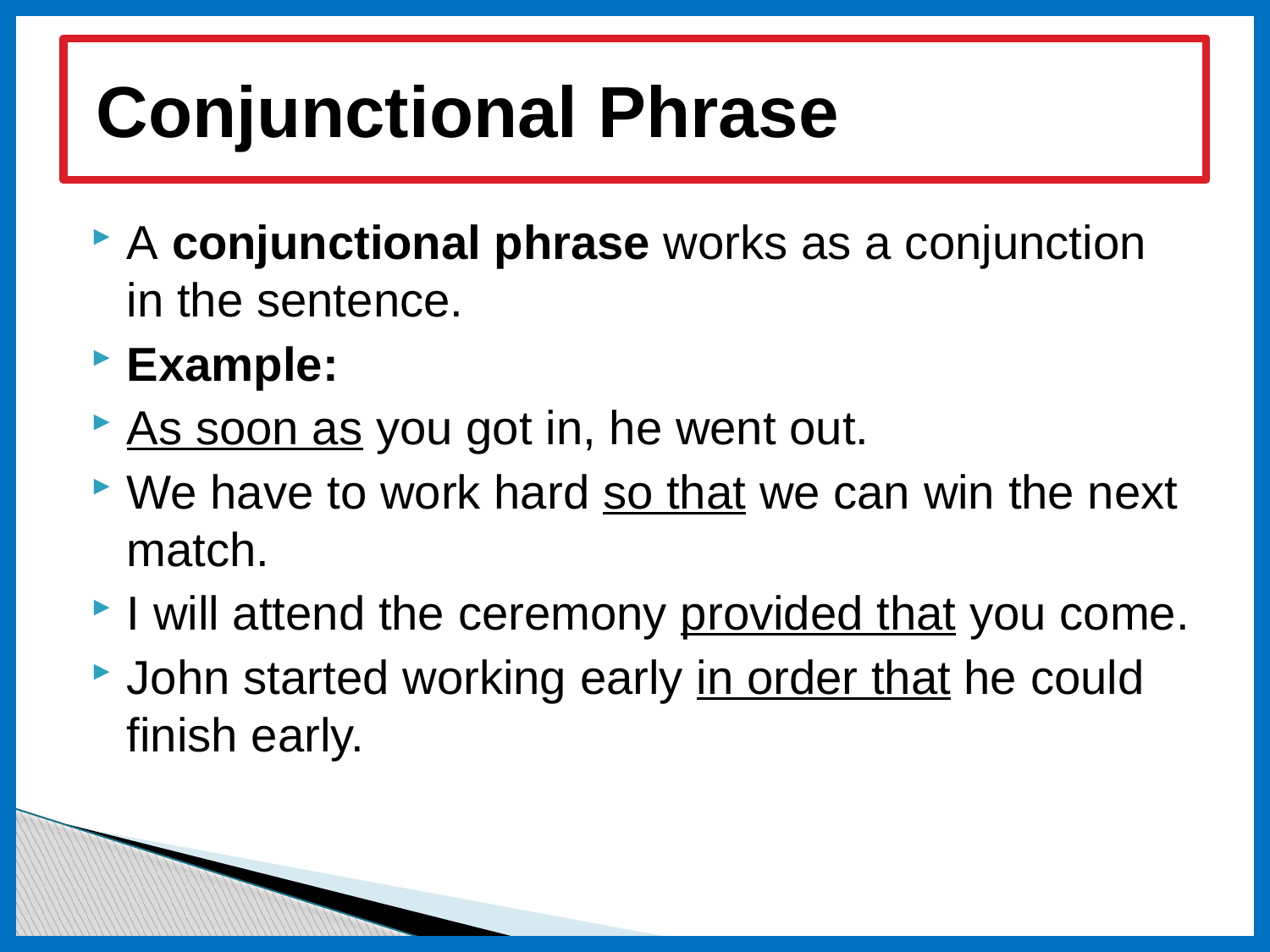

# Conjunctional Phrase
A conjunctional phrase works as a conjunction in the sentence.
Example:
As soon as you got in, he went out.
We have to work hard so that we can win the next match.
I will attend the ceremony provided that you come.
John started working early in order that he could finish early.